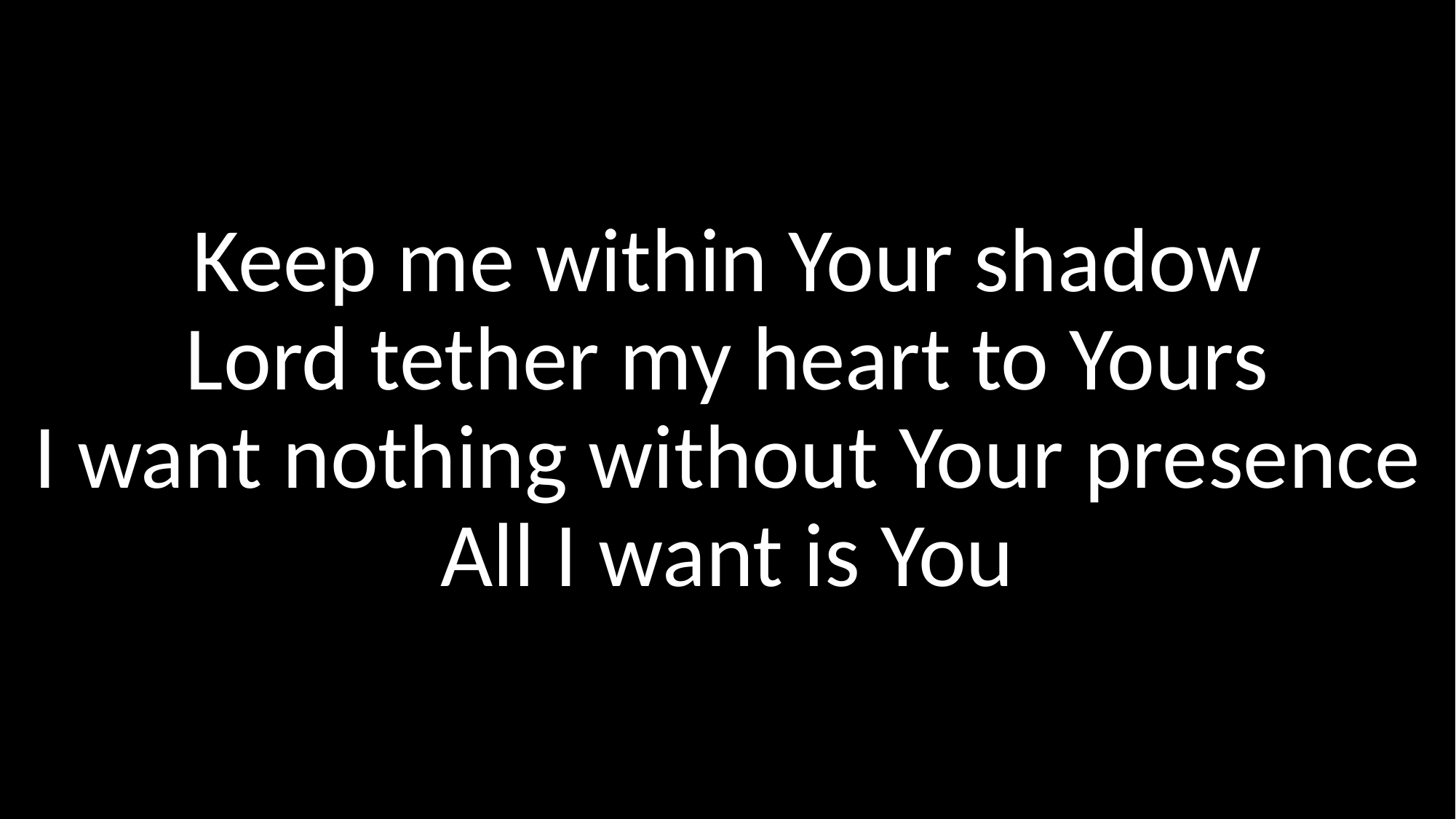

Keep me within Your shadow
Lord tether my heart to Yours
I want nothing without Your presence
All I want is You